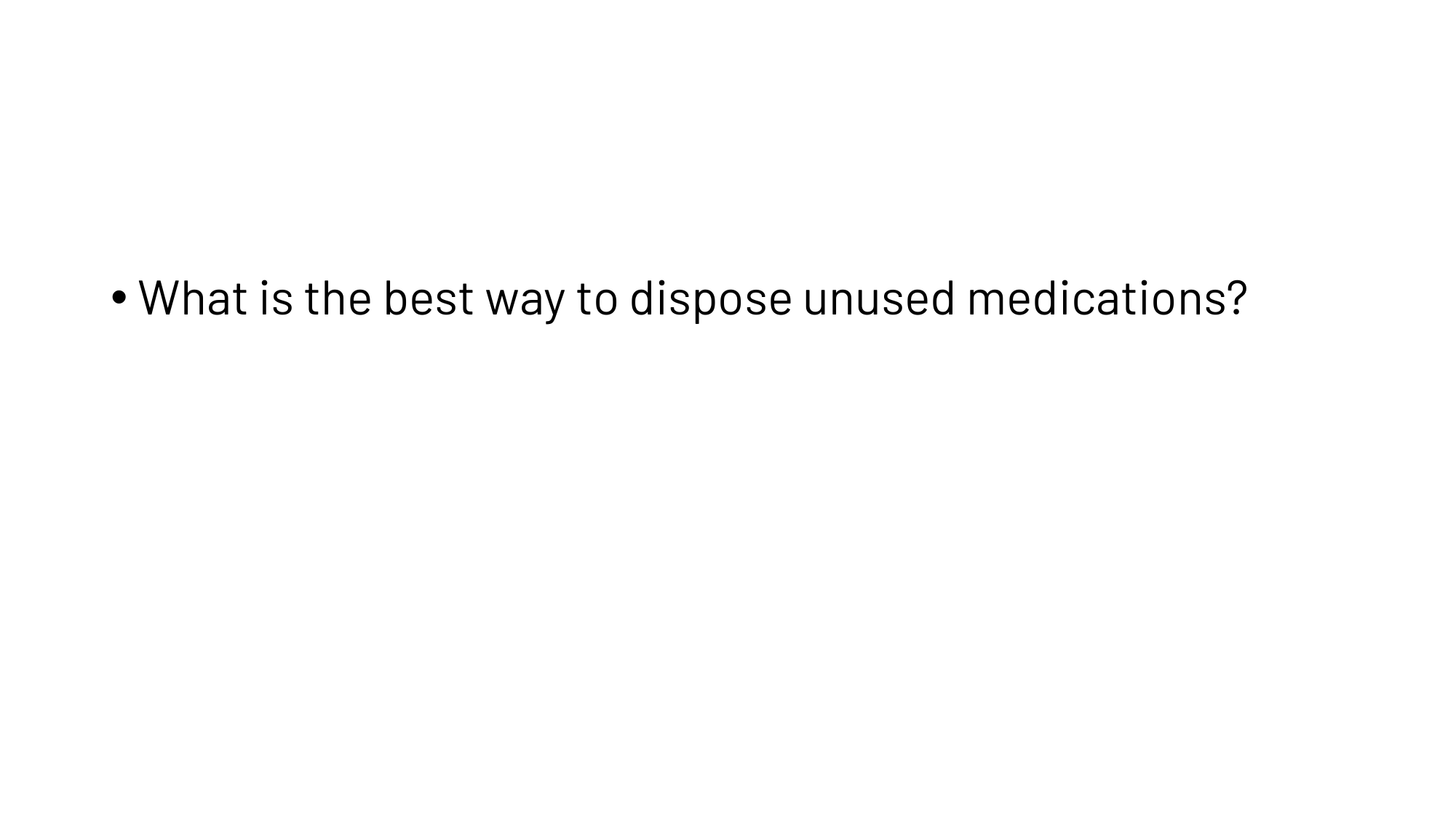

What is the best way to dispose unused medications?